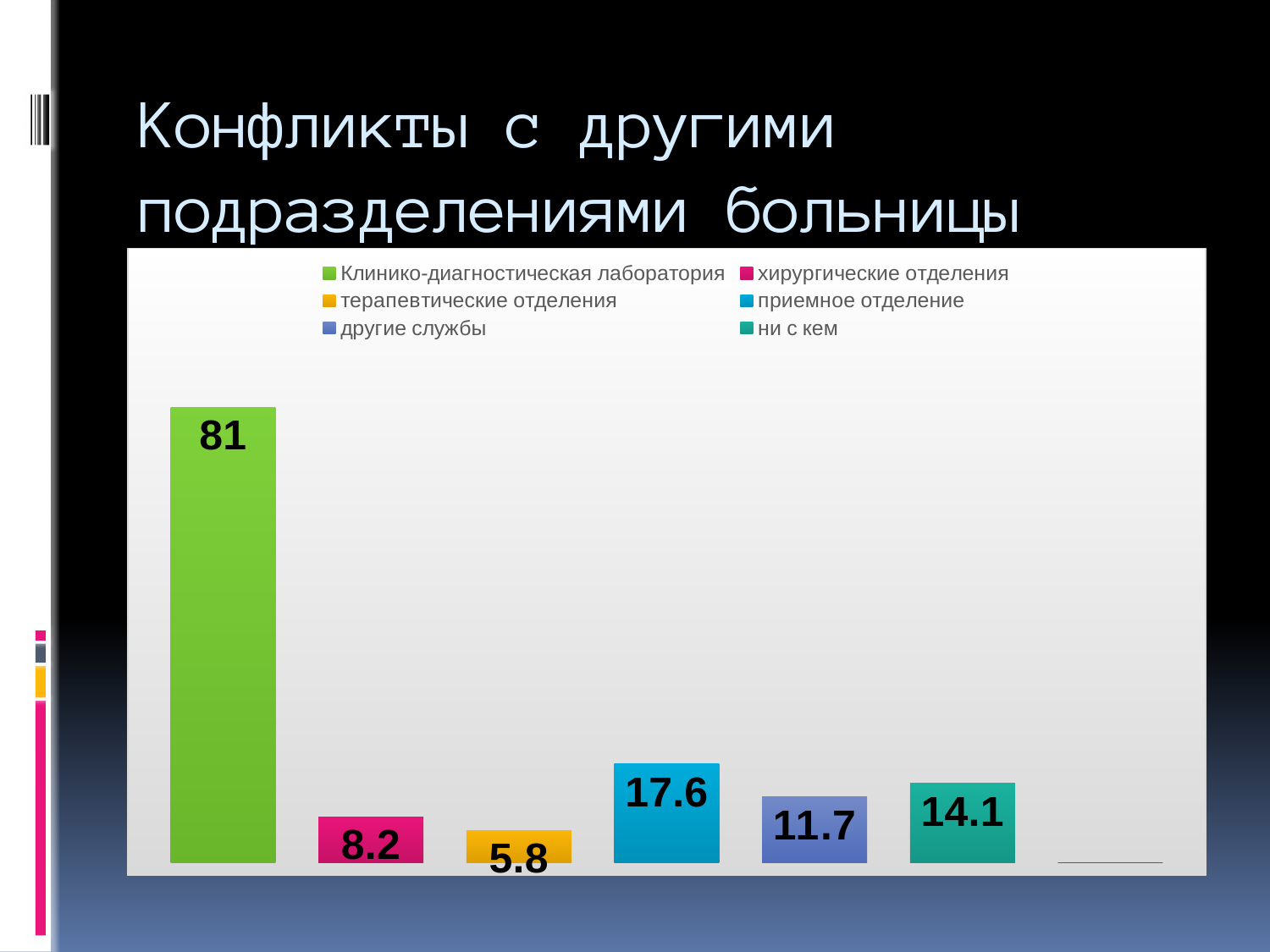

# Конфликты с другими подразделениями больницы

### Chart

| Category | отделения |
|---|---|
| Клинико-диагностическая лаборатория | 81.0 |
| хирургические отделения | 8.200000000000001 |
| терапевтические отделения | 5.8 |
| приемное отделение | 17.6 |
| другие службы | 11.7 |
| ни с кем | 14.1 |